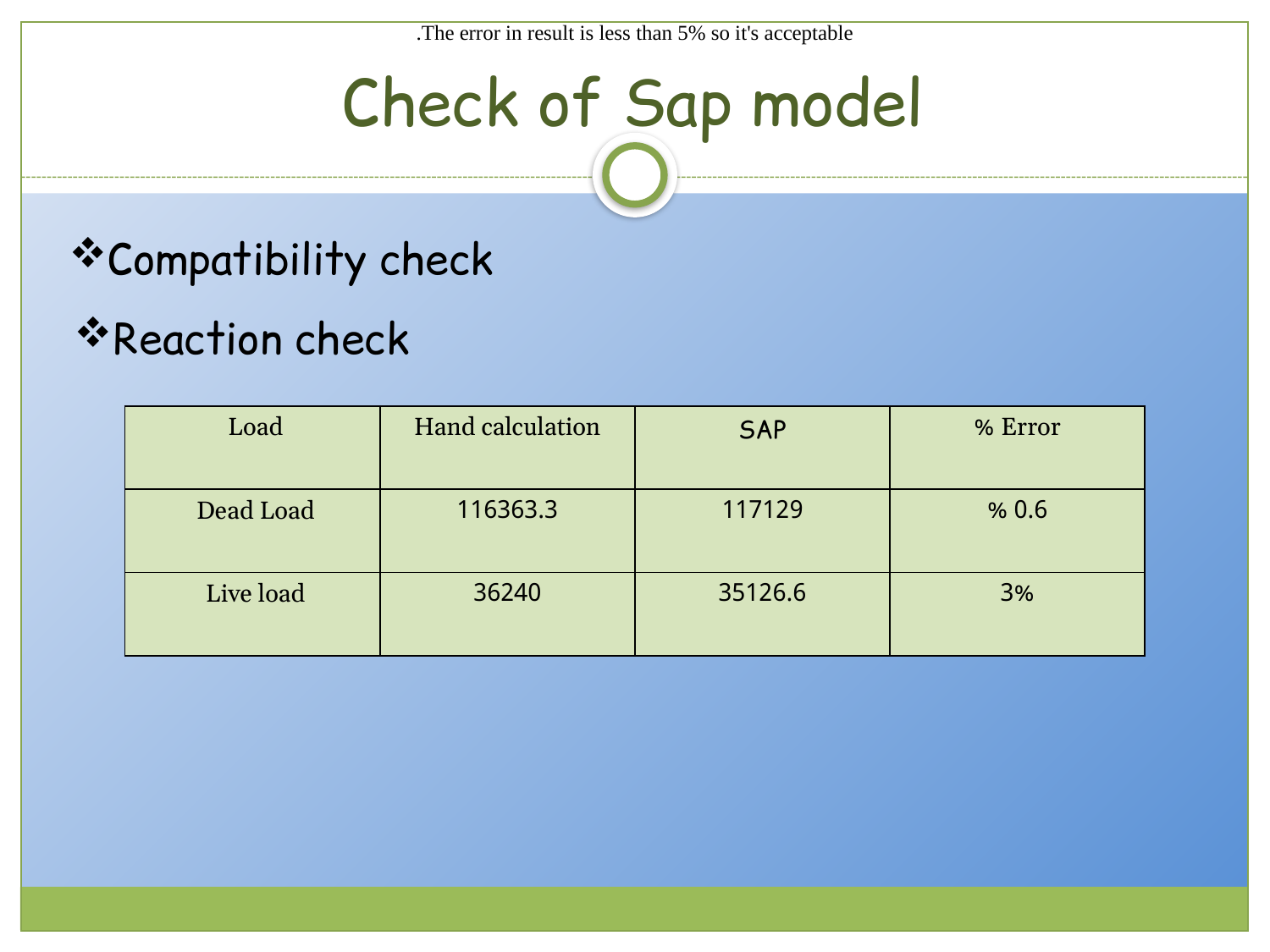

The error in result is less than 5% so it's acceptable.
Check of Sap model
Compatibility check
Reaction check
| Load | Hand calculation | SAP | Error % |
| --- | --- | --- | --- |
| Dead Load | 116363.3 | 117129 | 0.6 % |
| Live load | 36240 | 35126.6 | 3% |